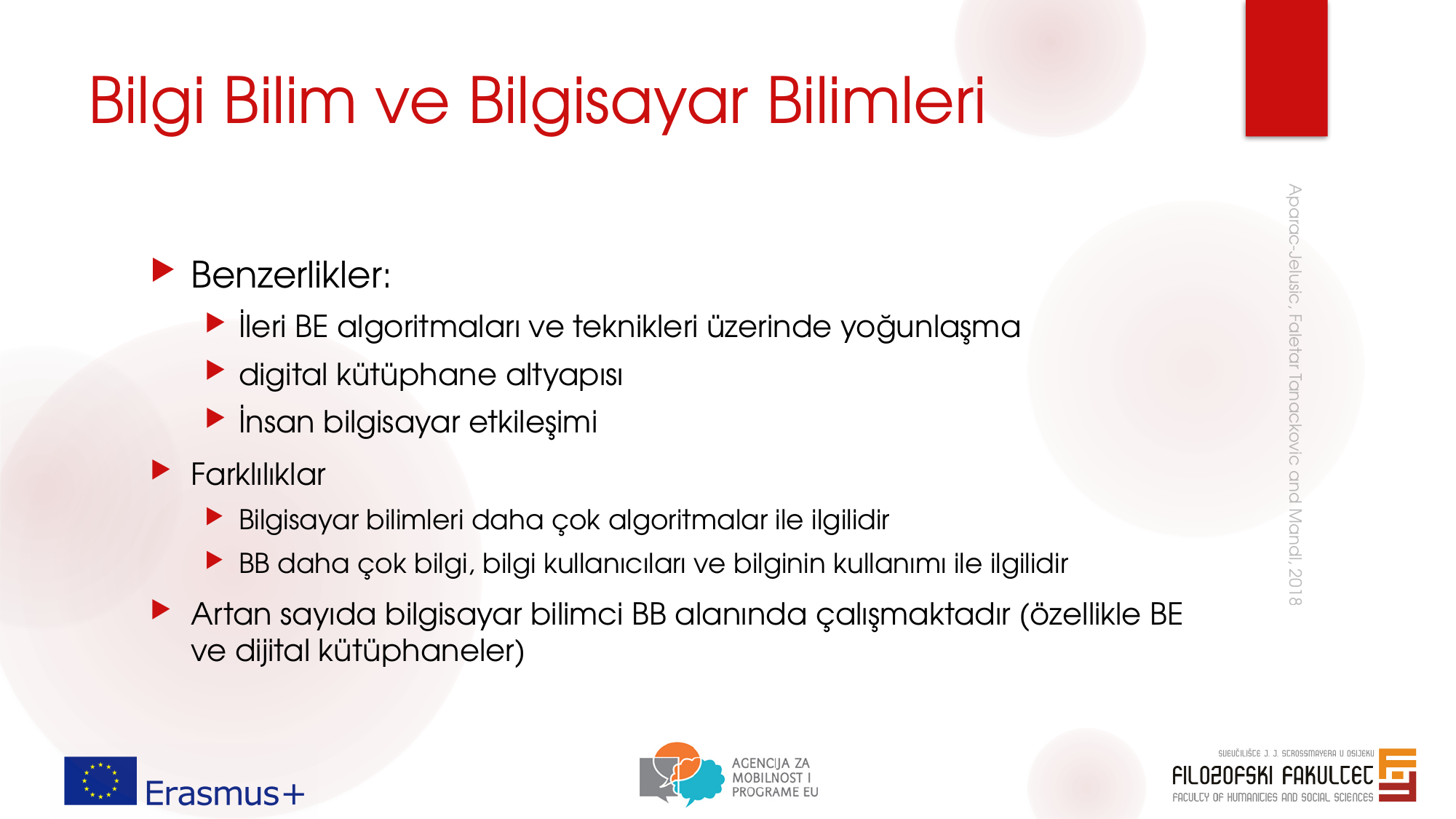

# Bilgi Bilim ve Bilgisayar Bilimleri
Benzerlikler:
İleri BE algoritmaları ve teknikleri üzerinde yoğunlaşma
digital kütüphane altyapısı
İnsan bilgisayar etkileşimi
Farklılıklar
Bilgisayar bilimleri daha çok algoritmalar ile ilgilidir
BB daha çok bilgi, bilgi kullanıcıları ve bilginin kullanımı ile ilgilidir
Artan sayıda bilgisayar bilimci BB alanında çalışmaktadır (özellikle BE ve dijital kütüphaneler)
Aparac-Jelusic, Faletar Tanackovic and Mandl, 2018